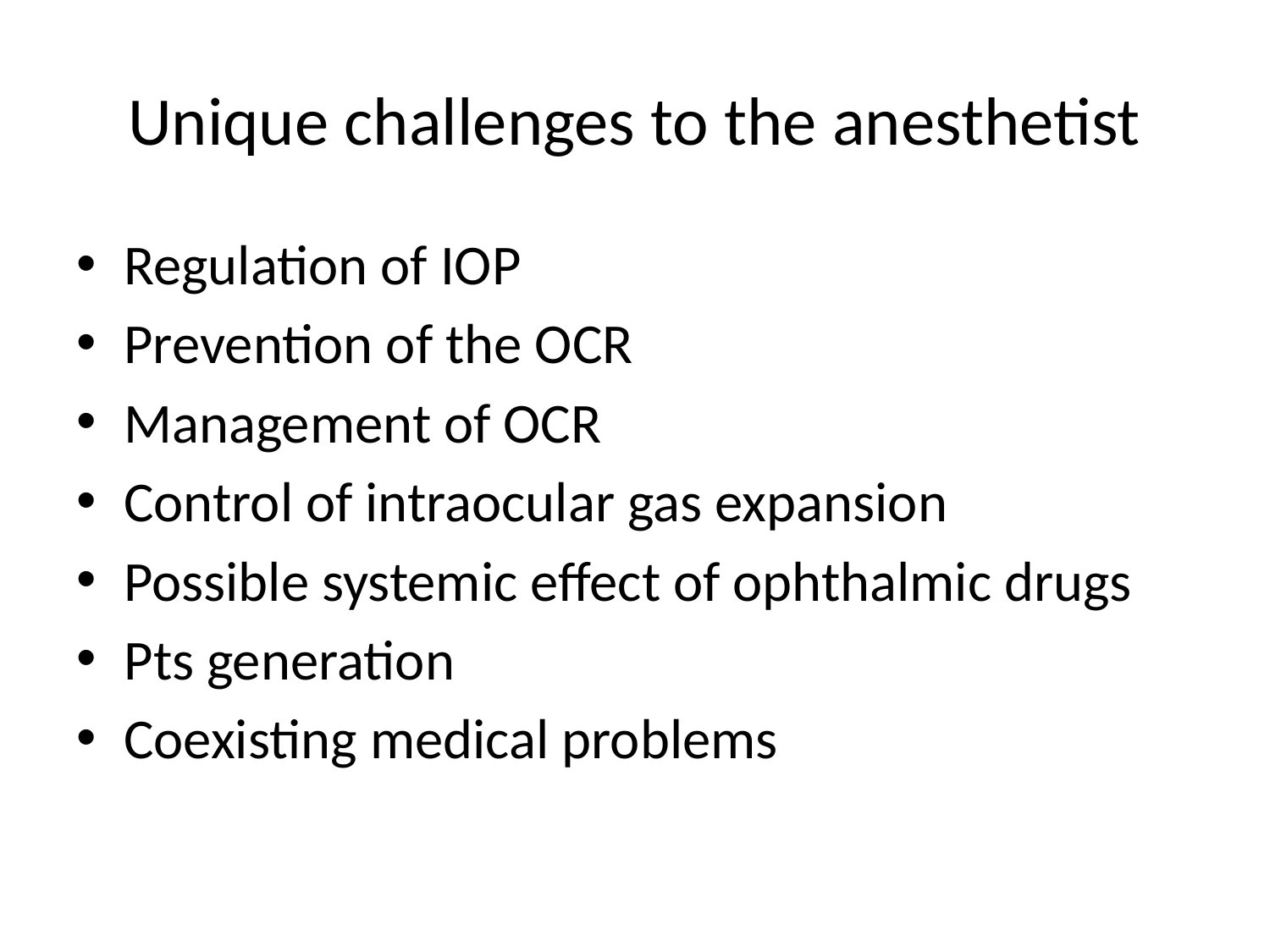

# Unique challenges to the anesthetist
Regulation of IOP
Prevention of the OCR
Management of OCR
Control of intraocular gas expansion
Possible systemic effect of ophthalmic drugs
Pts generation
Coexisting medical problems